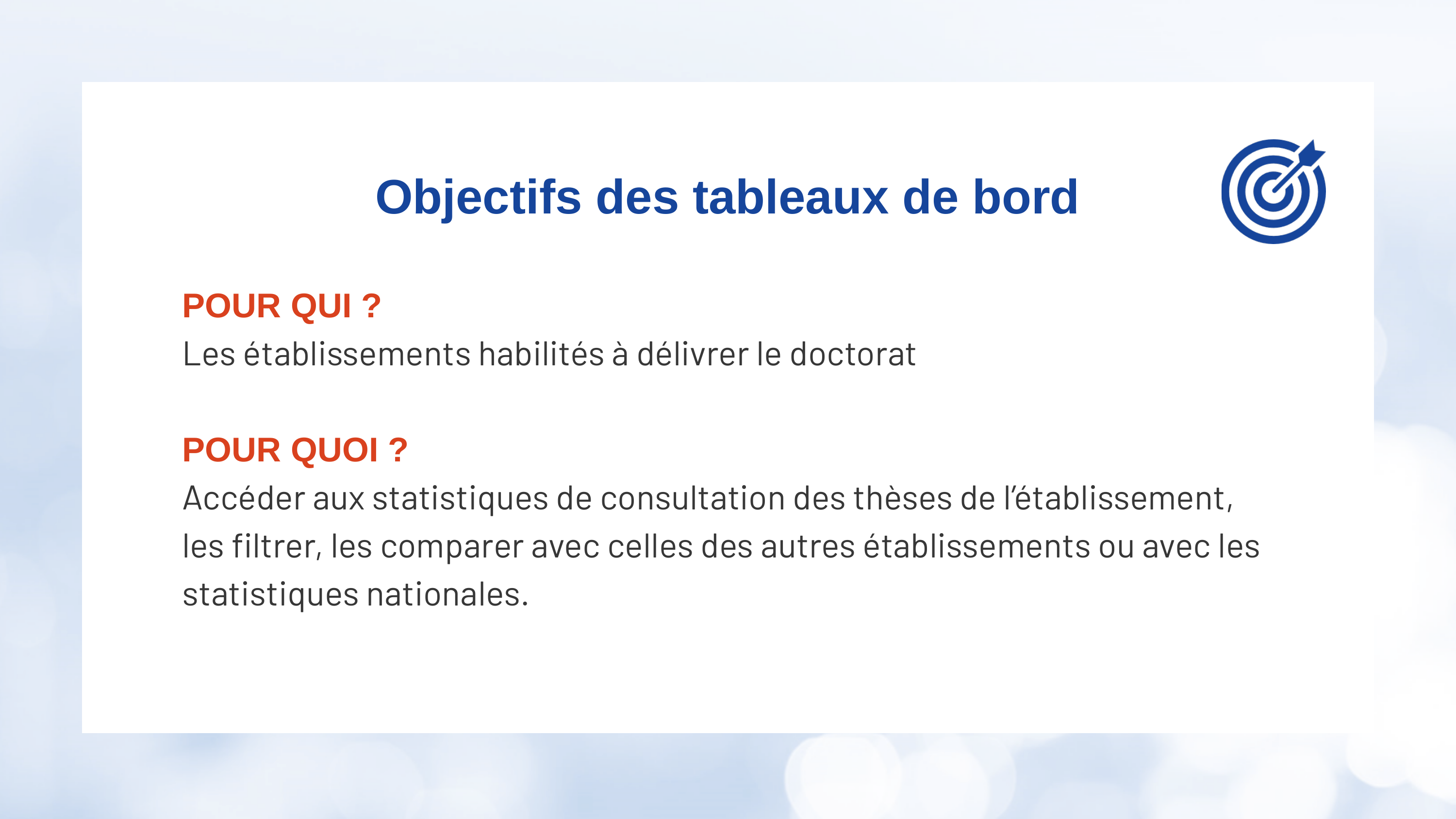

Objectifs des tableaux de bord
POUR QUI ?
Les établissements habilités à délivrer le doctorat

POUR QUOI ?
Accéder aux statistiques de consultation des thèses de l’établissement, les filtrer, les comparer avec celles des autres établissements ou avec les statistiques nationales.